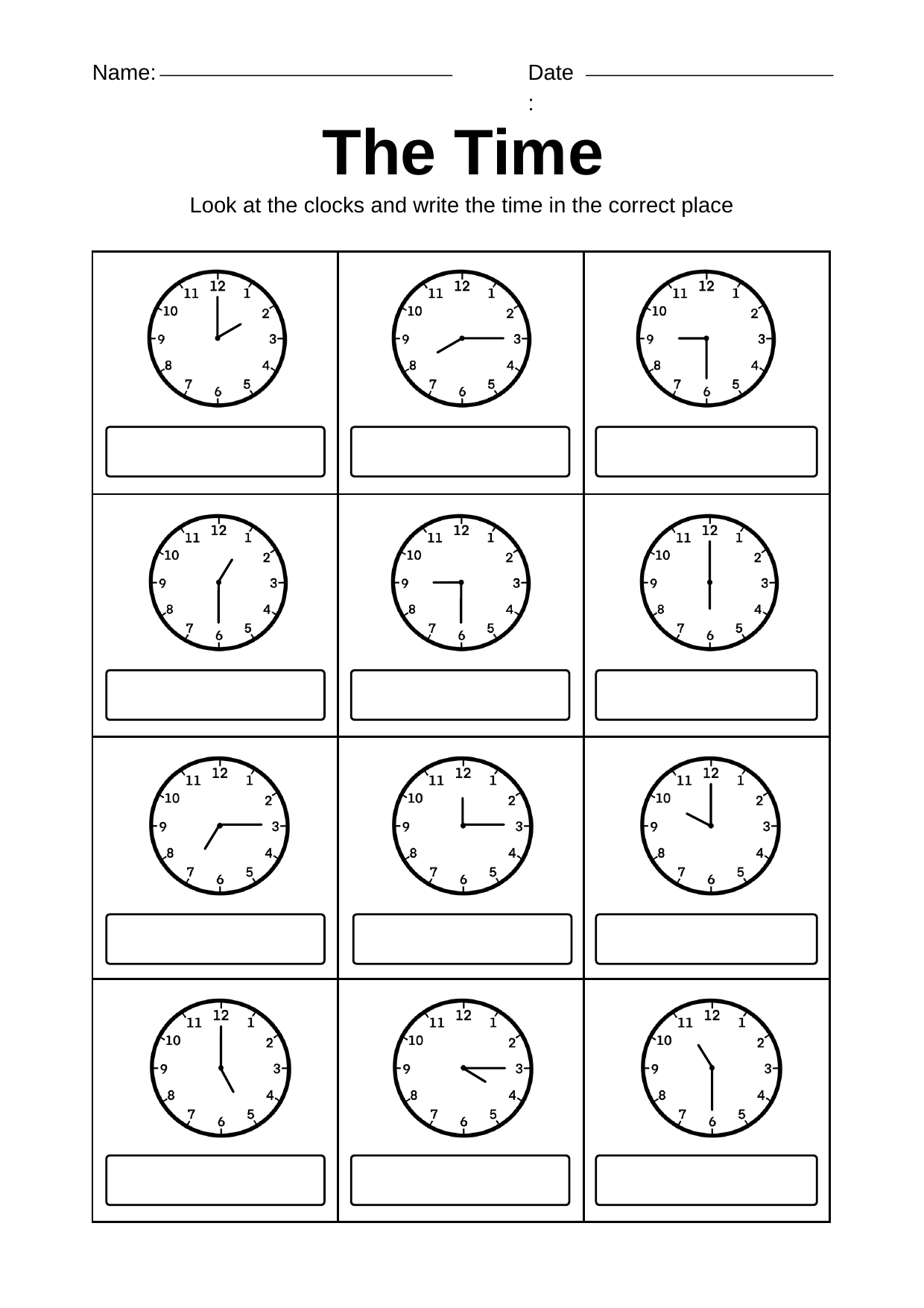

Name:
Date:

The Time
Look at the clocks and write the time in the correct place
|  |  |  |
| --- | --- | --- |
|  |  |  |
|  |  |  |
|  |  |  |